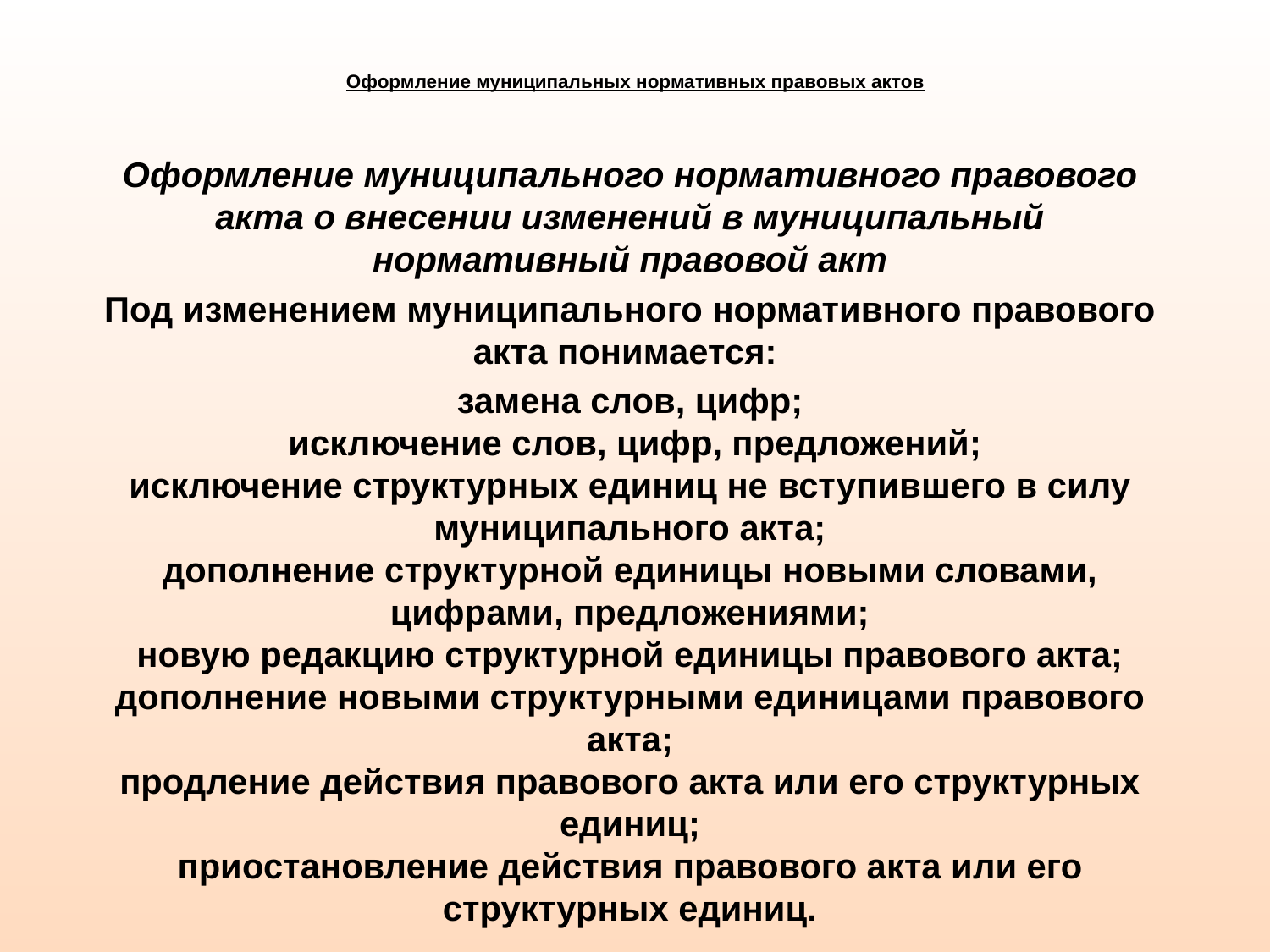

# Оформление муниципальных нормативных правовых актов
Оформление муниципального нормативного правового акта о внесении изменений в муниципальный нормативный правовой акт
Под изменением муниципального нормативного правового акта понимается:
замена слов, цифр;
 исключение слов, цифр, предложений;
исключение структурных единиц не вступившего в силу муниципального акта;
дополнение структурной единицы новыми словами, цифрами, предложениями;
новую редакцию структурной единицы правового акта; дополнение новыми структурными единицами правового акта;
продление действия правового акта или его структурных единиц;
приостановление действия правового акта или его структурных единиц.